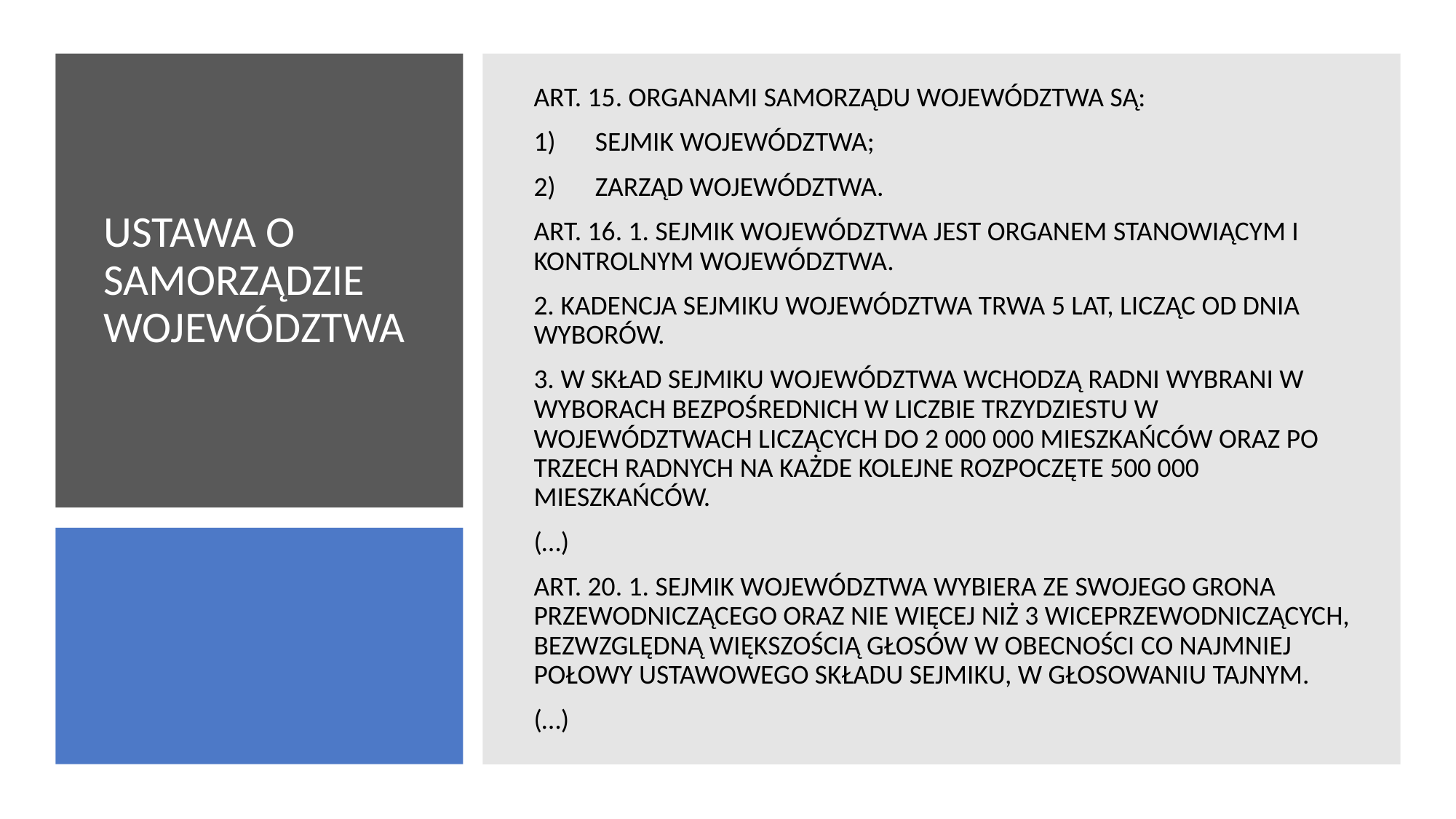

ART. 15. ORGANAMI SAMORZĄDU WOJEWÓDZTWA SĄ:
SEJMIK WOJEWÓDZTWA;
ZARZĄD WOJEWÓDZTWA.
ART. 16. 1. SEJMIK WOJEWÓDZTWA JEST ORGANEM STANOWIĄCYM I KONTROLNYM WOJEWÓDZTWA.
2. KADENCJA SEJMIKU WOJEWÓDZTWA TRWA 5 LAT, LICZĄC OD DNIA WYBORÓW.
3. W SKŁAD SEJMIKU WOJEWÓDZTWA WCHODZĄ RADNI WYBRANI W WYBORACH BEZPOŚREDNICH W LICZBIE TRZYDZIESTU W WOJEWÓDZTWACH LICZĄCYCH DO 2 000 000 MIESZKAŃCÓW ORAZ PO TRZECH RADNYCH NA KAŻDE KOLEJNE ROZPOCZĘTE 500 000 MIESZKAŃCÓW.
(…)
ART. 20. 1. SEJMIK WOJEWÓDZTWA WYBIERA ZE SWOJEGO GRONA PRZEWODNICZĄCEGO ORAZ NIE WIĘCEJ NIŻ 3 WICEPRZEWODNICZĄCYCH, BEZWZGLĘDNĄ WIĘKSZOŚCIĄ GŁOSÓW W OBECNOŚCI CO NAJMNIEJ POŁOWY USTAWOWEGO SKŁADU SEJMIKU, W GŁOSOWANIU TAJNYM.
(…)
# USTAWA O SAMORZĄDZIE WOJEWÓDZTWA